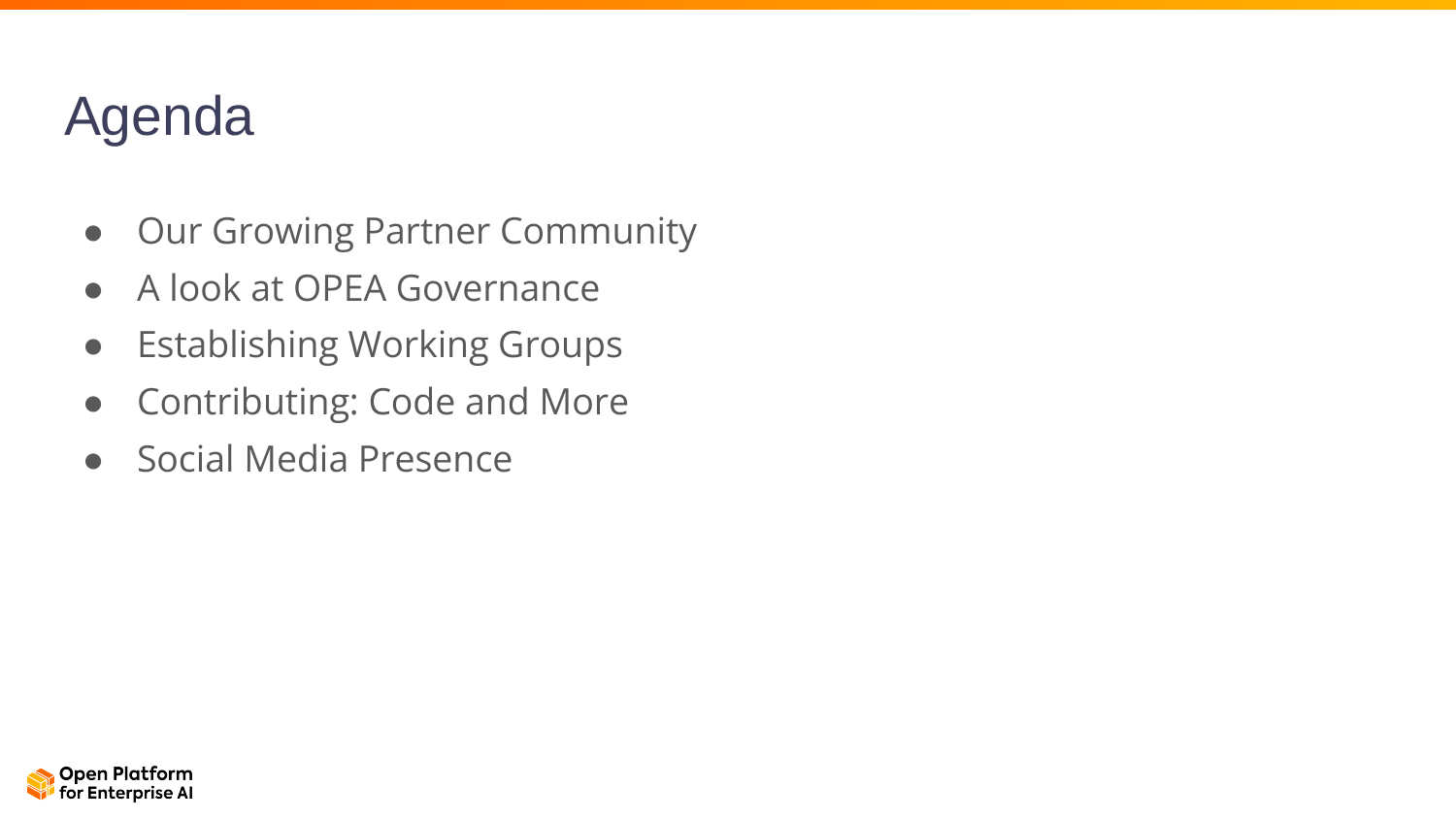

# Agenda
Our Growing Partner Community
A look at OPEA Governance
Establishing Working Groups
Contributing: Code and More
Social Media Presence